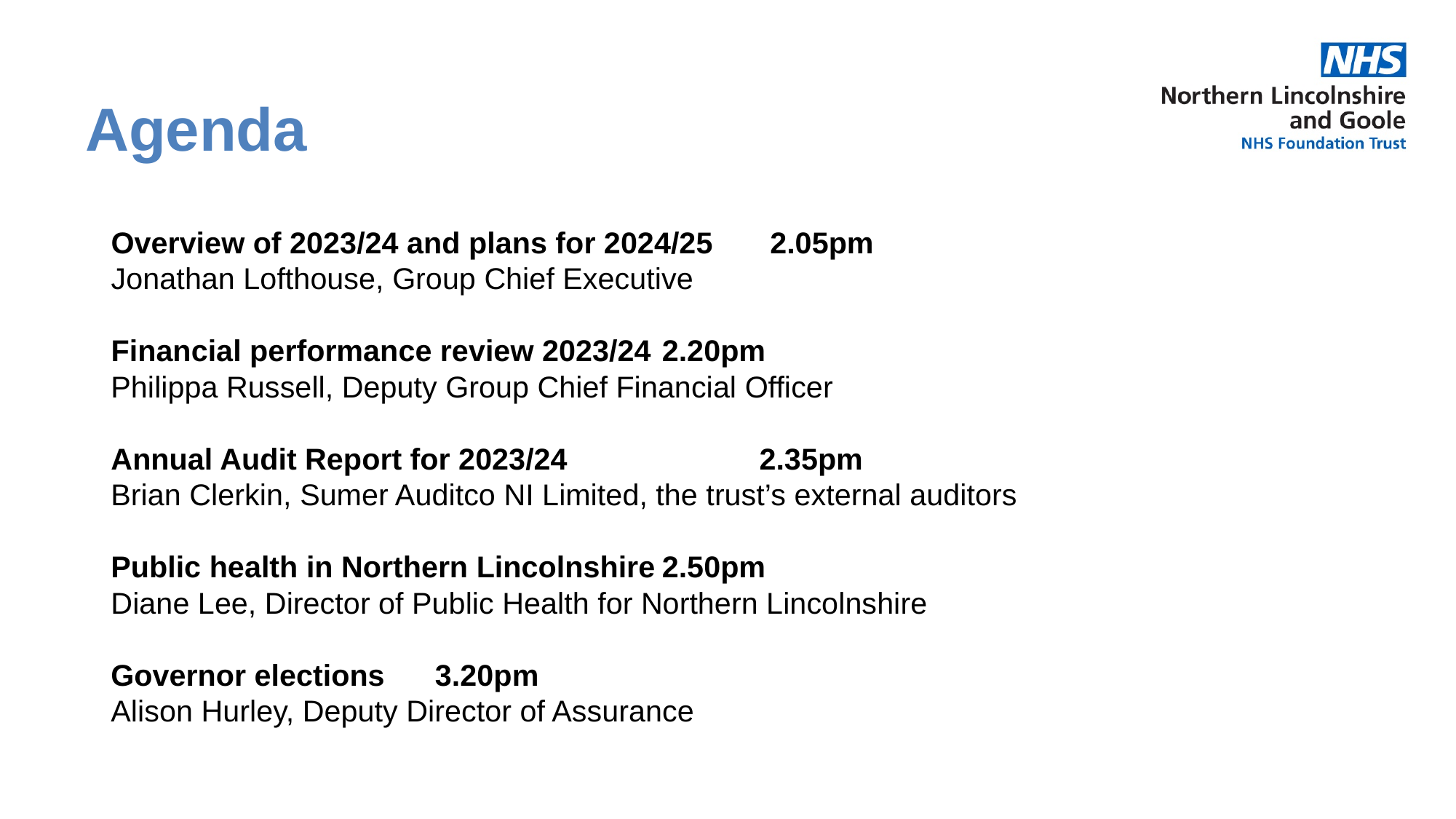

# Agenda
Overview of 2023/24 and plans for 2024/25					2.05pm
Jonathan Lofthouse, Group Chief Executive

Financial performance review 2023/24						2.20pm
Philippa Russell, Deputy Group Chief Financial Officer

Annual Audit Report for 2023/24						2.35pm
Brian Clerkin, Sumer Auditco NI Limited, the trust’s external auditors

Public health in Northern Lincolnshire					2.50pm
Diane Lee, Director of Public Health for Northern Lincolnshire

Governor elections								3.20pm
Alison Hurley, Deputy Director of Assurance